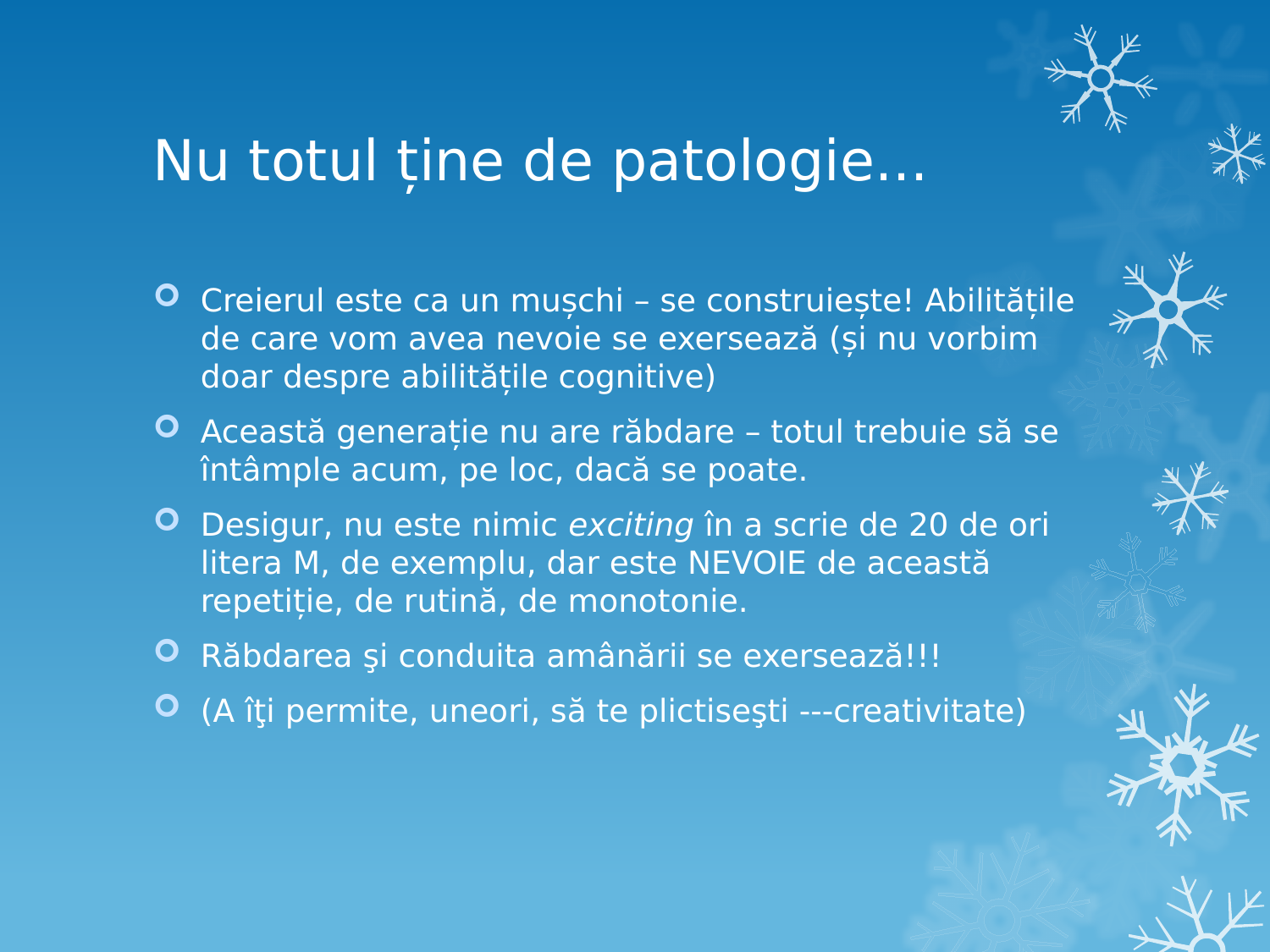

# Nu totul ține de patologie...
Creierul este ca un mușchi – se construiește! Abilitățile de care vom avea nevoie se exersează (și nu vorbim doar despre abilitățile cognitive)
Această generație nu are răbdare – totul trebuie să se întâmple acum, pe loc, dacă se poate.
Desigur, nu este nimic exciting în a scrie de 20 de ori litera M, de exemplu, dar este NEVOIE de această repetiție, de rutină, de monotonie.
Răbdarea şi conduita amânării se exersează!!!
(A îţi permite, uneori, să te plictiseşti ---creativitate)